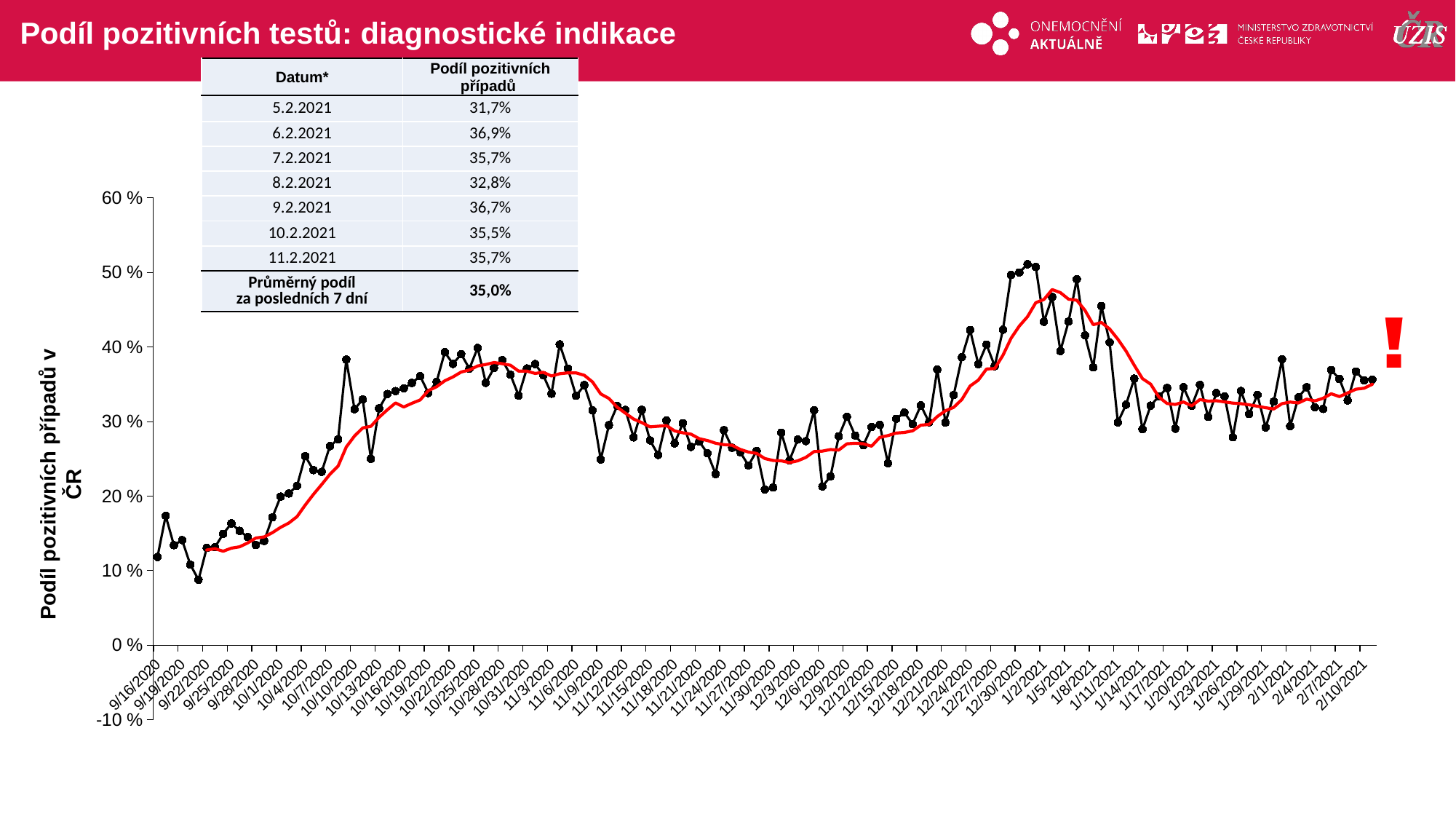

# Podíl pozitivních testů: diagnostické indikace
| Datum\* | Podíl pozitivních případů |
| --- | --- |
| 5.2.2021 | 31,7% |
| 6.2.2021 | 36,9% |
| 7.2.2021 | 35,7% |
| 8.2.2021 | 32,8% |
| 9.2.2021 | 36,7% |
| 10.2.2021 | 35,5% |
| 11.2.2021 | 35,7% |
| Průměrný podíl za posledních 7 dní | 35,0% |

### Chart

| Category | % pozitivních |
|---|---|
| 44090 | 0.1184243 |
| 44091 | 0.1735926 |
| 44092 | 0.134206 |
| 44093 | 0.1409836 |
| 44094 | 0.1081446 |
| 44095 | 0.0878649 |
| 44096 | 0.1304682 |
| 44097 | 0.1314622 |
| 44098 | 0.1493924 |
| 44099 | 0.1633304 |
| 44100 | 0.1534406 |
| 44101 | 0.1450106 |
| 44102 | 0.1343247 |
| 44103 | 0.1399052 |
| 44104 | 0.1715522 |
| 44105 | 0.1993511 |
| 44106 | 0.203554 |
| 44107 | 0.2137643 |
| 44108 | 0.2536977 |
| 44109 | 0.2348619 |
| 44110 | 0.2325999 |
| 44111 | 0.2670699 |
| 44112 | 0.2762688 |
| 44113 | 0.383262 |
| 44114 | 0.3166179 |
| 44115 | 0.3297615 |
| 44116 | 0.250109 |
| 44117 | 0.3177367 |
| 44118 | 0.33700600000000003 |
| 44119 | 0.3409176 |
| 44120 | 0.3445958 |
| 44121 | 0.3518508 |
| 44122 | 0.3608801 |
| 44123 | 0.3382513 |
| 44124 | 0.3534118 |
| 44125 | 0.3930171 |
| 44126 | 0.3773113 |
| 44127 | 0.390519 |
| 44128 | 0.3709336 |
| 44129 | 0.3987665 |
| 44130 | 0.3518849 |
| 44131 | 0.371819 |
| 44132 | 0.382429 |
| 44133 | 0.3628533 |
| 44134 | 0.3348067 |
| 44135 | 0.3711909 |
| 44136 | 0.3772156 |
| 44137 | 0.3621297 |
| 44138 | 0.3373438 |
| 44139 | 0.4035771 |
| 44140 | 0.3710156 |
| 44141 | 0.3344666 |
| 44142 | 0.3488249 |
| 44143 | 0.3150097 |
| 44144 | 0.2491996 |
| 44145 | 0.2951582 |
| 44146 | 0.3211131 |
| 44147 | 0.3156056 |
| 44148 | 0.2787921 |
| 44149 | 0.315712 |
| 44150 | 0.2747692 |
| 44151 | 0.2552493 |
| 44152 | 0.3015092 |
| 44153 | 0.2708206 |
| 44154 | 0.2978123 |
| 44155 | 0.2660032 |
| 44156 | 0.2733559 |
| 44157 | 0.2574461 |
| 44158 | 0.2296004 |
| 44159 | 0.2885461 |
| 44160 | 0.2649661 |
| 44161 | 0.2589386 |
| 44162 | 0.2412074 |
| 44163 | 0.2607546 |
| 44164 | 0.2089789 |
| 44165 | 0.2116199 |
| 44166 | 0.2852603 |
| 44167 | 0.248089 |
| 44168 | 0.2758847 |
| 44169 | 0.2738408 |
| 44170 | 0.3151627 |
| 44171 | 0.2129706 |
| 44172 | 0.2264816 |
| 44173 | 0.2802742 |
| 44174 | 0.3066952 |
| 44175 | 0.2812602 |
| 44176 | 0.2684018 |
| 44177 | 0.2927238 |
| 44178 | 0.2955406 |
| 44179 | 0.2440783 |
| 44180 | 0.3038286 |
| 44181 | 0.3120713 |
| 44182 | 0.296671 |
| 44183 | 0.3216822 |
| 44184 | 0.2990862 |
| 44185 | 0.3698005 |
| 44186 | 0.2987329 |
| 44187 | 0.3355696 |
| 44188 | 0.3862878 |
| 44189 | 0.4227805 |
| 44190 | 0.3770253 |
| 44191 | 0.4032471 |
| 44192 | 0.3743742 |
| 44193 | 0.4230961 |
| 44194 | 0.4966424 |
| 44195 | 0.5000202 |
| 44196 | 0.5109418 |
| 44197 | 0.5075324 |
| 44198 | 0.4338878 |
| 44199 | 0.4671691 |
| 44200 | 0.3946711 |
| 44201 | 0.4342365 |
| 44202 | 0.4908502 |
| 44203 | 0.4155355 |
| 44204 | 0.3727522 |
| 44205 | 0.4549406 |
| 44206 | 0.4063218 |
| 44207 | 0.2990366 |
| 44208 | 0.3226658 |
| 44209 | 0.3576373 |
| 44210 | 0.2897152 |
| 44211 | 0.321398 |
| 44212 | 0.3339157 |
| 44213 | 0.3450151 |
| 44214 | 0.2904309 |
| 44215 | 0.3460949 |
| 44216 | 0.3210285 |
| 44217 | 0.3491237 |
| 44218 | 0.3063584 |
| 44219 | 0.3383061 |
| 44220 | 0.3337716 |
| 44221 | 0.2788372 |
| 44222 | 0.3410486 |
| 44223 | 0.3101754 |
| 44224 | 0.3357934 |
| 44225 | 0.2921754 |
| 44226 | 0.3267998 |
| 44227 | 0.3835227 |
| 44228 | 0.2937944 |
| 44229 | 0.3324577 |
| 44230 | 0.3460503 |
| 44231 | 0.3193154 |
| 44232 | 0.3168746 |
| 44233 | 0.3691275 |
| 44234 | 0.3570439 |
| 44235 | 0.3283516 |
| 44236 | 0.3672211 |
| 44237 | 0.3552687 |
| 44238 | 0.3565034 |
!
Podíl pozitivních případů v ČR